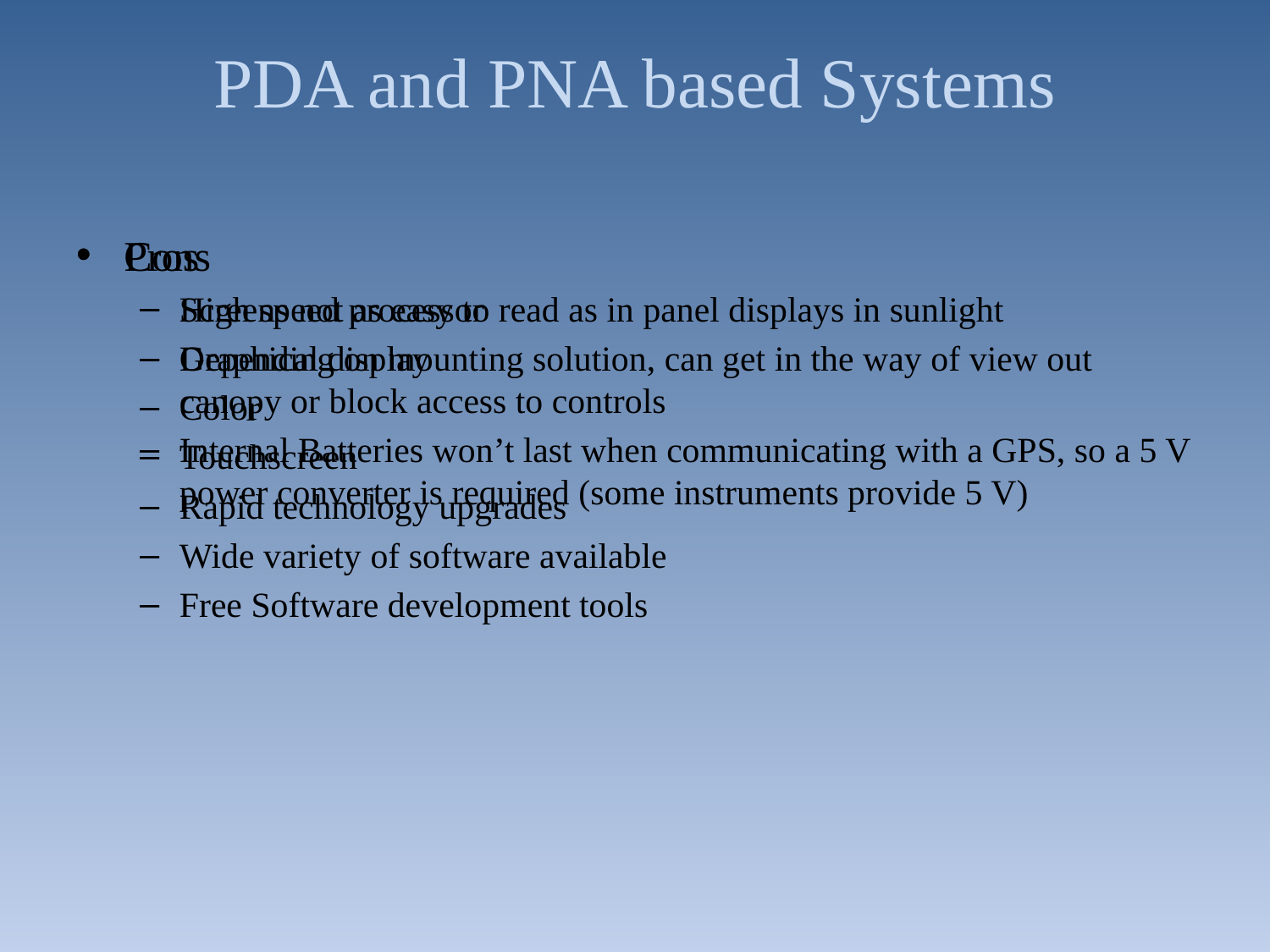

# PDA and PNA based Systems
Pros
High speed processor
Graphical display
Color
Touchscreen
Rapid technology upgrades
Wide variety of software available
Free Software development tools
Cons
Screens not as easy to read as in panel displays in sunlight
Depending on mounting solution, can get in the way of view out canopy or block access to controls
Internal Batteries won’t last when communicating with a GPS, so a 5 V power converter is required (some instruments provide 5 V)